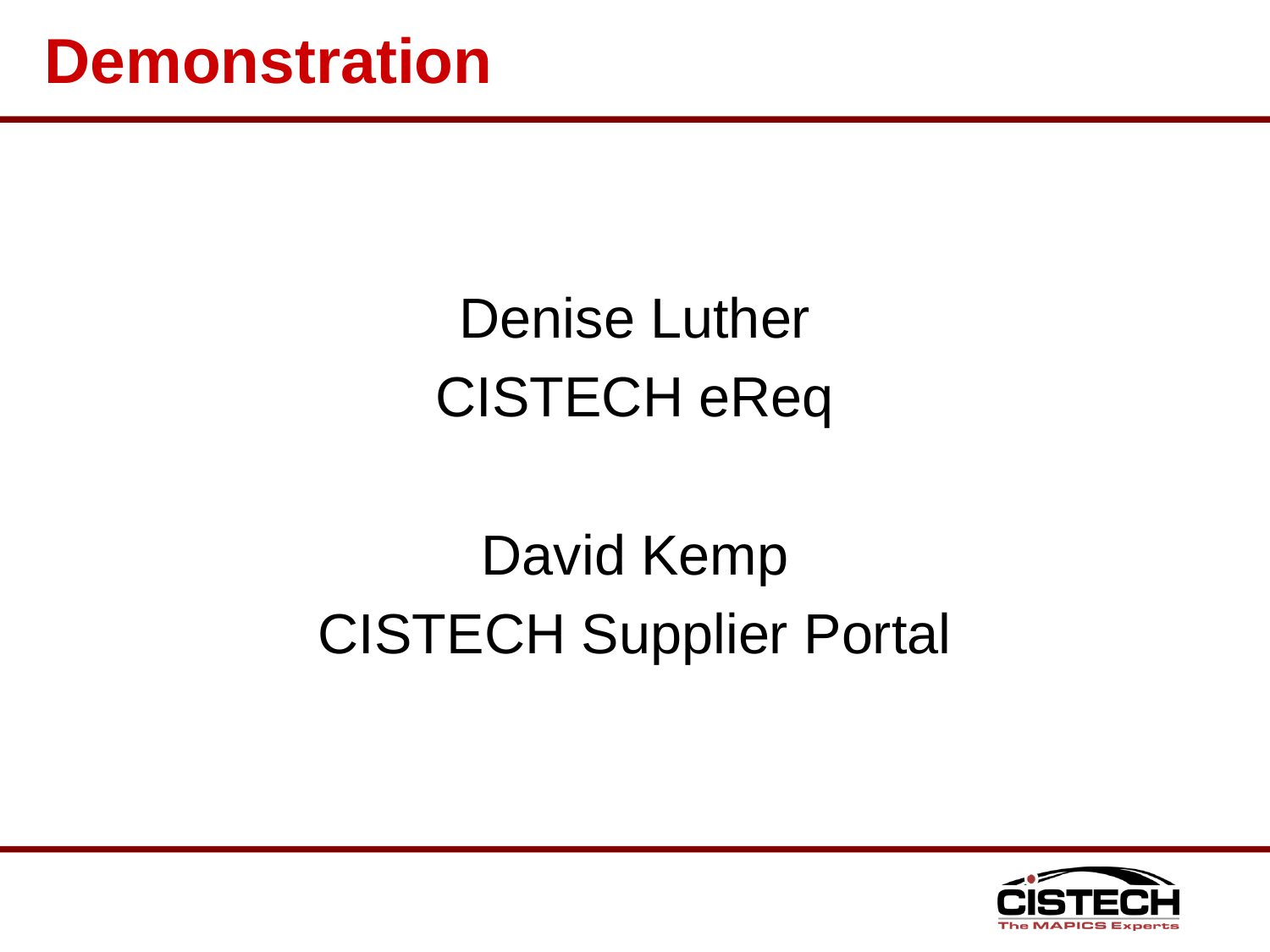

# Demonstration
Denise Luther
CISTECH eReq

David Kemp
CISTECH Supplier Portal